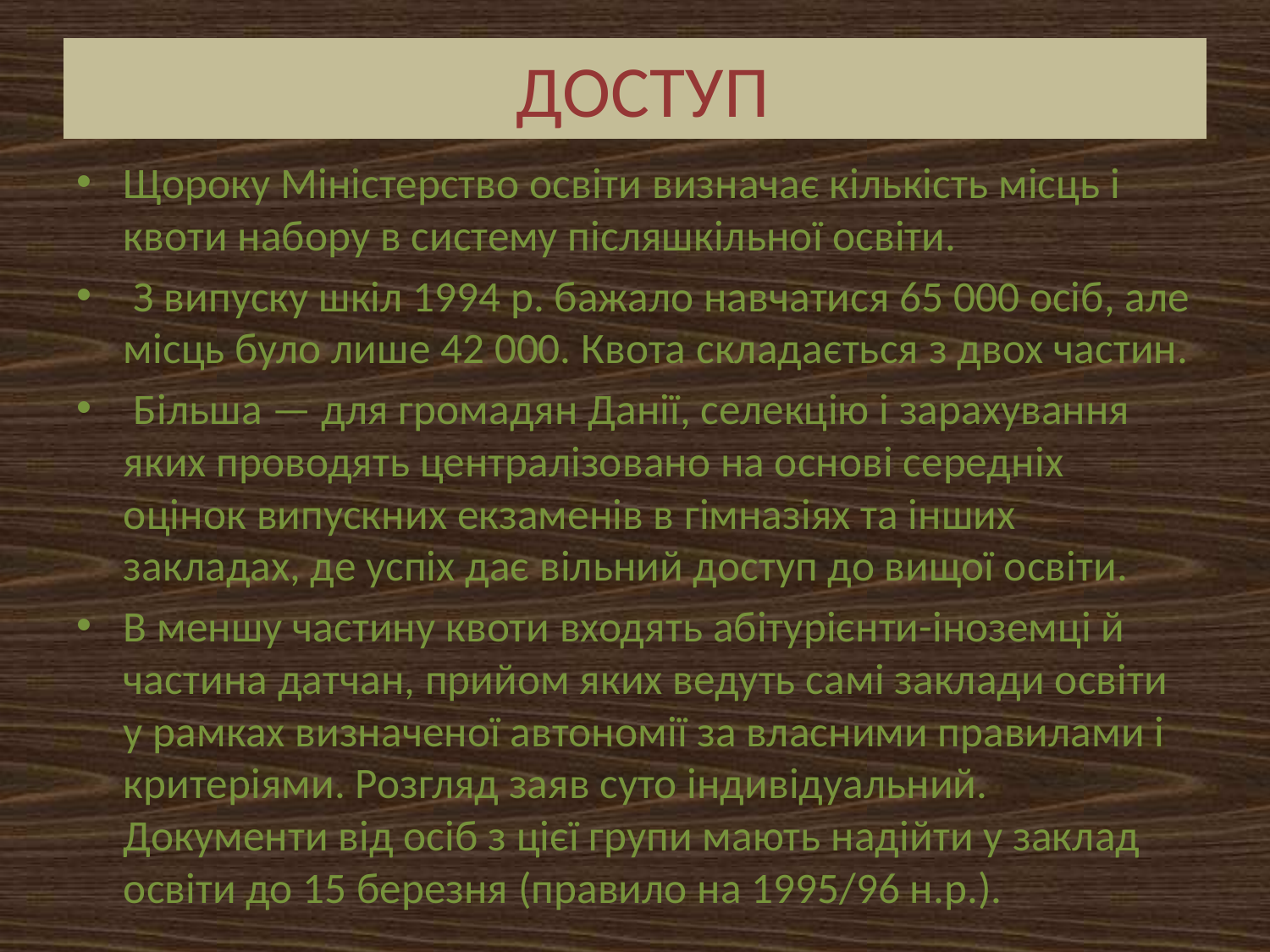

# ДОСТУП
Щороку Міністерство освіти визначає кількість місць і квоти набору в систему післяшкільної освіти.
 З випуску шкіл 1994 р. бажало навчатися 65 000 осіб, але місць було лише 42 000. Квота складається з двох частин.
 Більша — для громадян Данії, селекцію і зарахування яких проводять централізовано на основі середніх оцінок випускних екзаменів в гімназіях та інших закладах, де успіх дає вільний доступ до вищої освіти.
В меншу частину квоти входять абітурієнти-іноземці й частина датчан, прийом яких ведуть самі заклади освіти у рамках визначеної автономії за власними правилами і критеріями. Розгляд заяв суто індивідуальний. Документи від осіб з цієї групи мають надійти у заклад освіти до 15 березня (правило на 1995/96 н.р.).